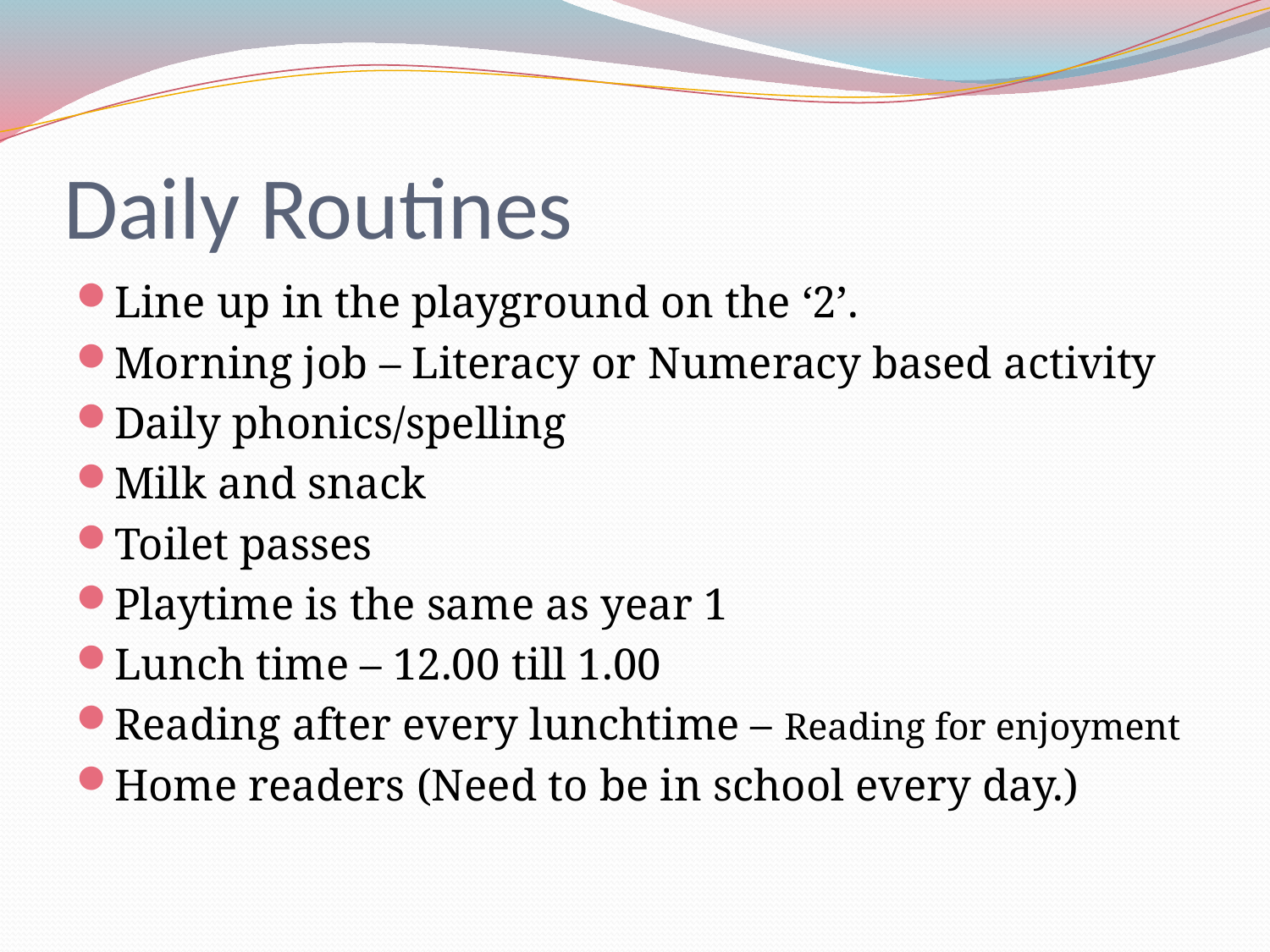

# Daily Routines
Line up in the playground on the ‘2’.
Morning job – Literacy or Numeracy based activity
Daily phonics/spelling
Milk and snack
Toilet passes
Playtime is the same as year 1
Lunch time – 12.00 till 1.00
Reading after every lunchtime – Reading for enjoyment
Home readers (Need to be in school every day.)